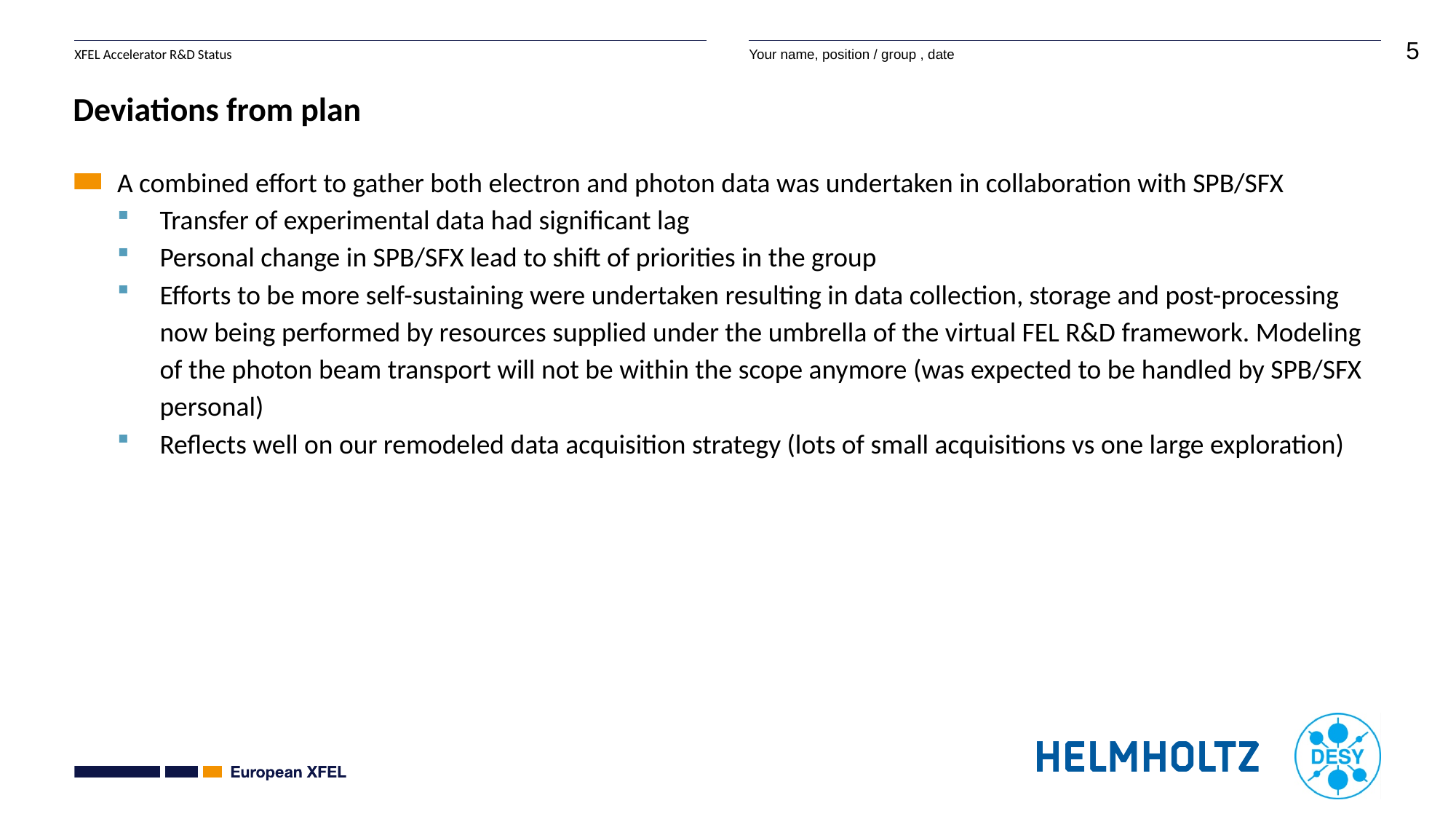

# Deviations from plan
A combined effort to gather both electron and photon data was undertaken in collaboration with SPB/SFX
Transfer of experimental data had significant lag
Personal change in SPB/SFX lead to shift of priorities in the group
Efforts to be more self-sustaining were undertaken resulting in data collection, storage and post-processing now being performed by resources supplied under the umbrella of the virtual FEL R&D framework. Modeling of the photon beam transport will not be within the scope anymore (was expected to be handled by SPB/SFX personal)
Reflects well on our remodeled data acquisition strategy (lots of small acquisitions vs one large exploration)